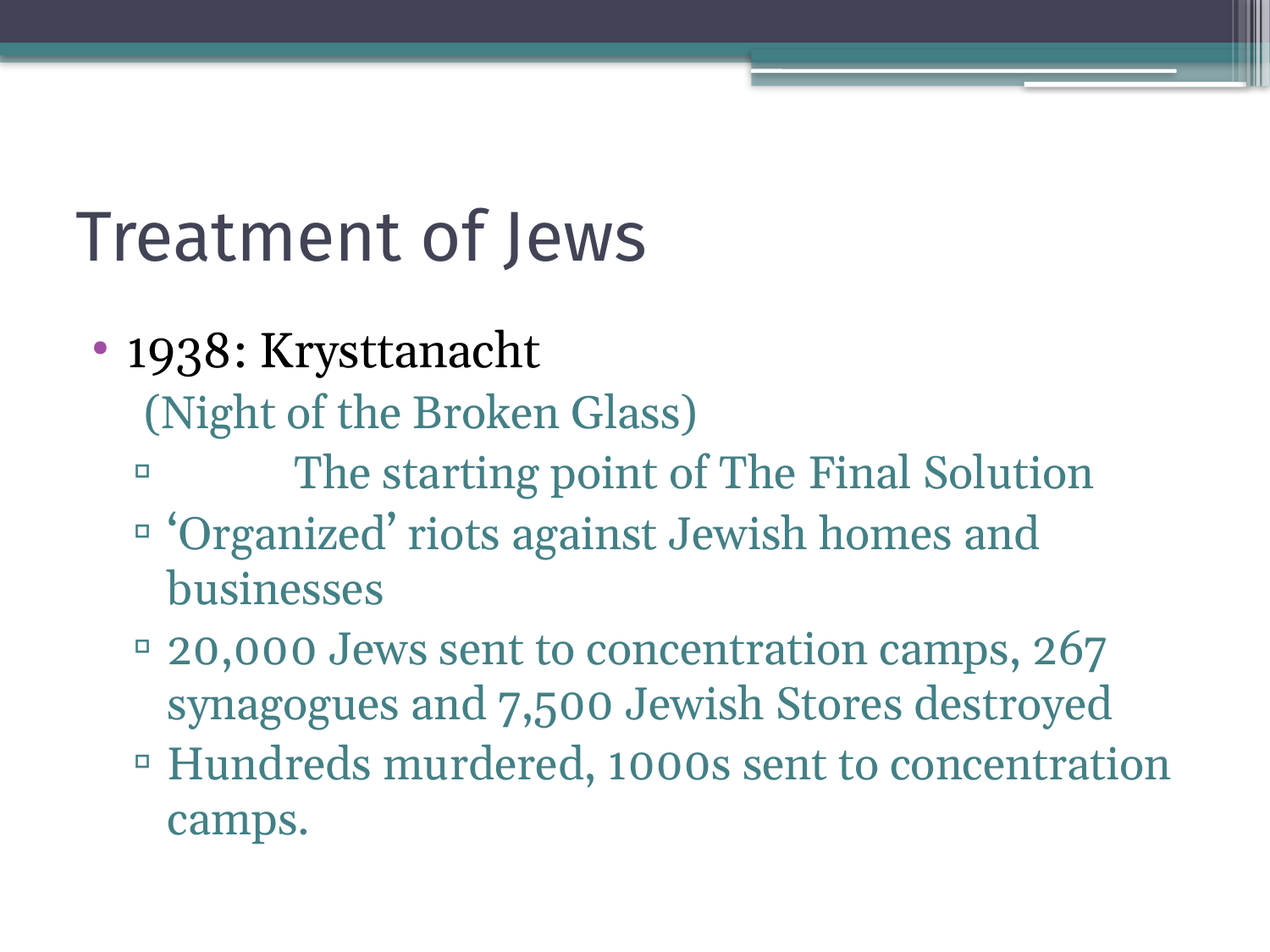

# Treatment of Jews
1938: Krysttanacht
 (Night of the Broken Glass)
	The starting point of The Final Solution
‘Organized’ riots against Jewish homes and businesses
20,000 Jews sent to concentration camps, 267 synagogues and 7,500 Jewish Stores destroyed
Hundreds murdered, 1000s sent to concentration camps.